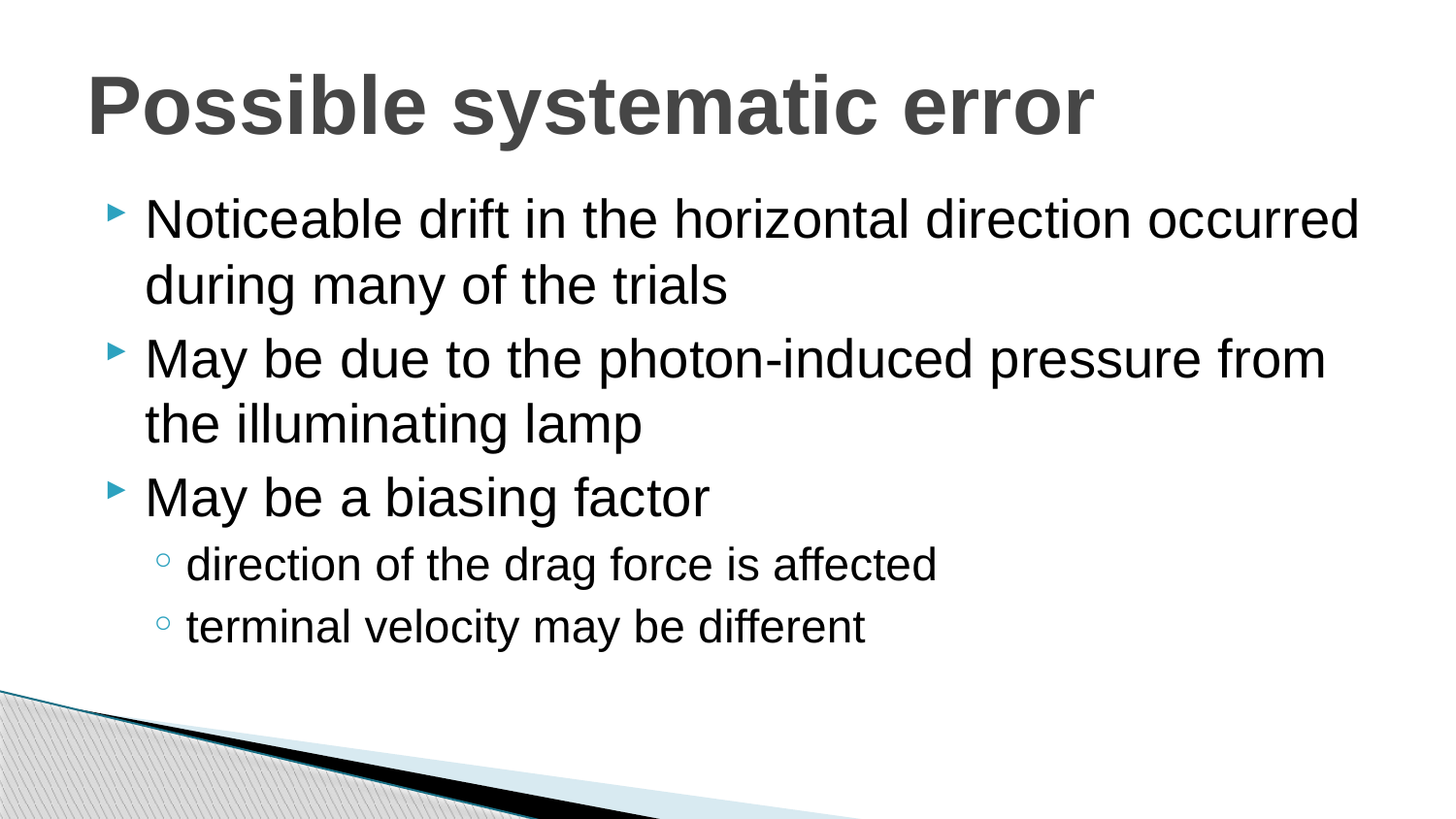

# Possible systematic error
Noticeable drift in the horizontal direction occurred during many of the trials
May be due to the photon-induced pressure from the illuminating lamp
May be a biasing factor
direction of the drag force is affected
terminal velocity may be different